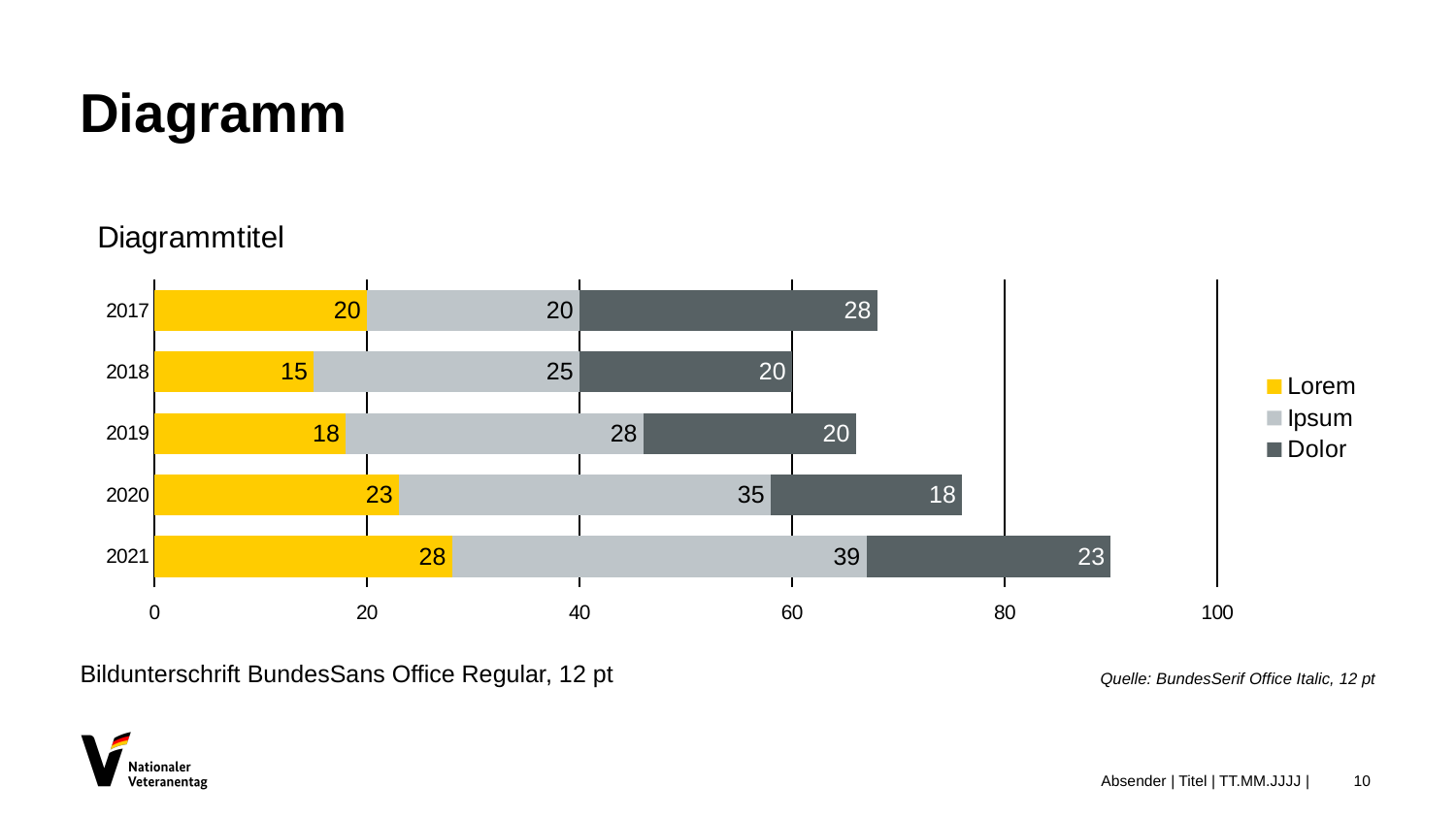

# Diagramm

### Chart: Diagrammtitel

| Category | Lorem | Ipsum | Dolor |
|---|---|---|---|
| 2021 | 28.0 | 39.0 | 23.0 |
| 2020 | 23.0 | 35.0 | 18.0 |
| 2019 | 18.0 | 28.0 | 20.0 |
| 2018 | 15.0 | 25.0 | 20.0 |
| 2017 | 20.0 | 20.0 | 28.0 |
Bildunterschrift BundesSans Office Regular, 12 pt
Quelle: BundesSerif Office Italic, 12 pt
Absender | Titel | TT.MM.JJJJ |
10